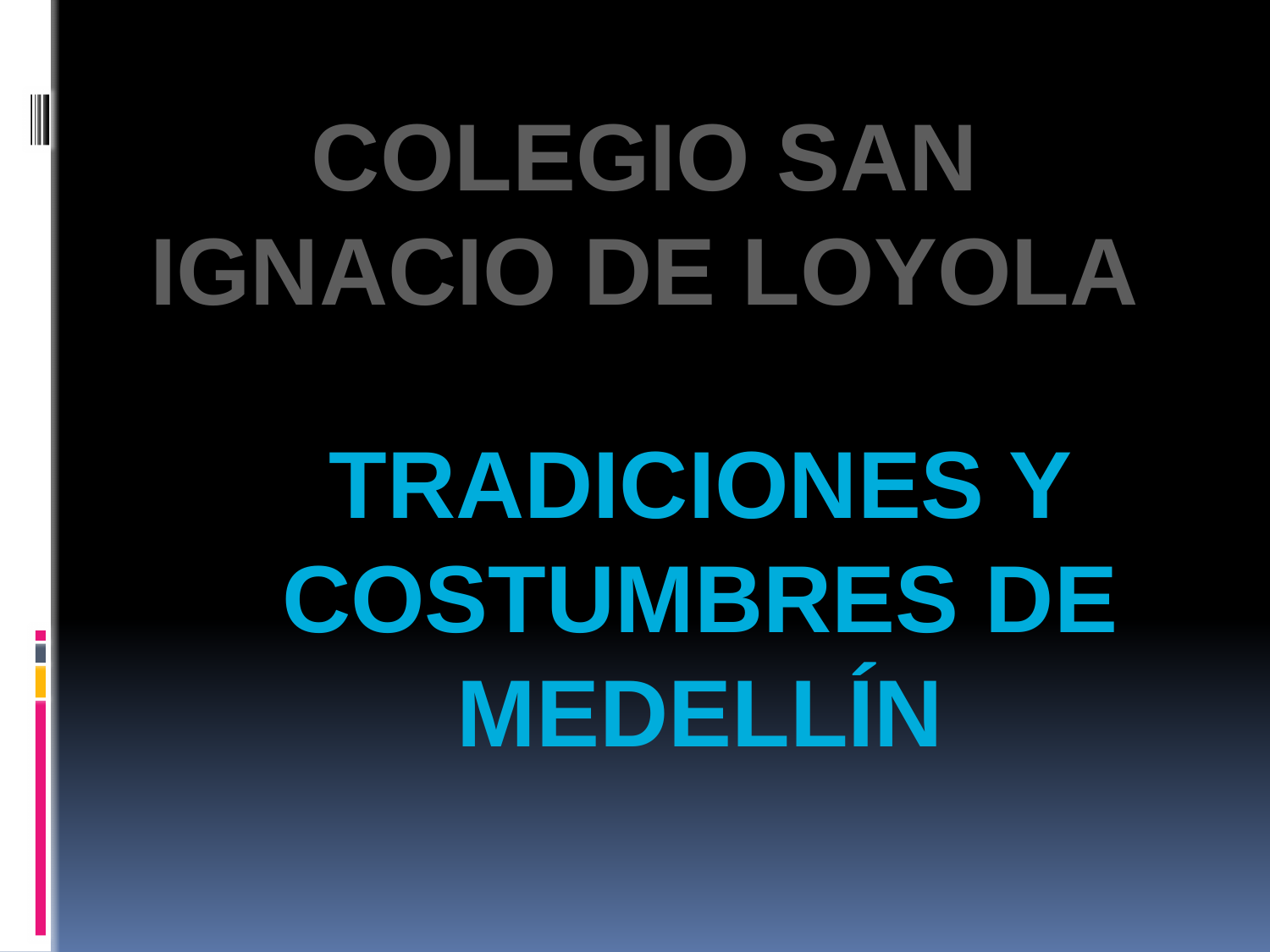

COLEGIO SAN IGNACIO DE LOYOLA
TRADICIONES Y COSTUMBRES DE MEDELLÍN